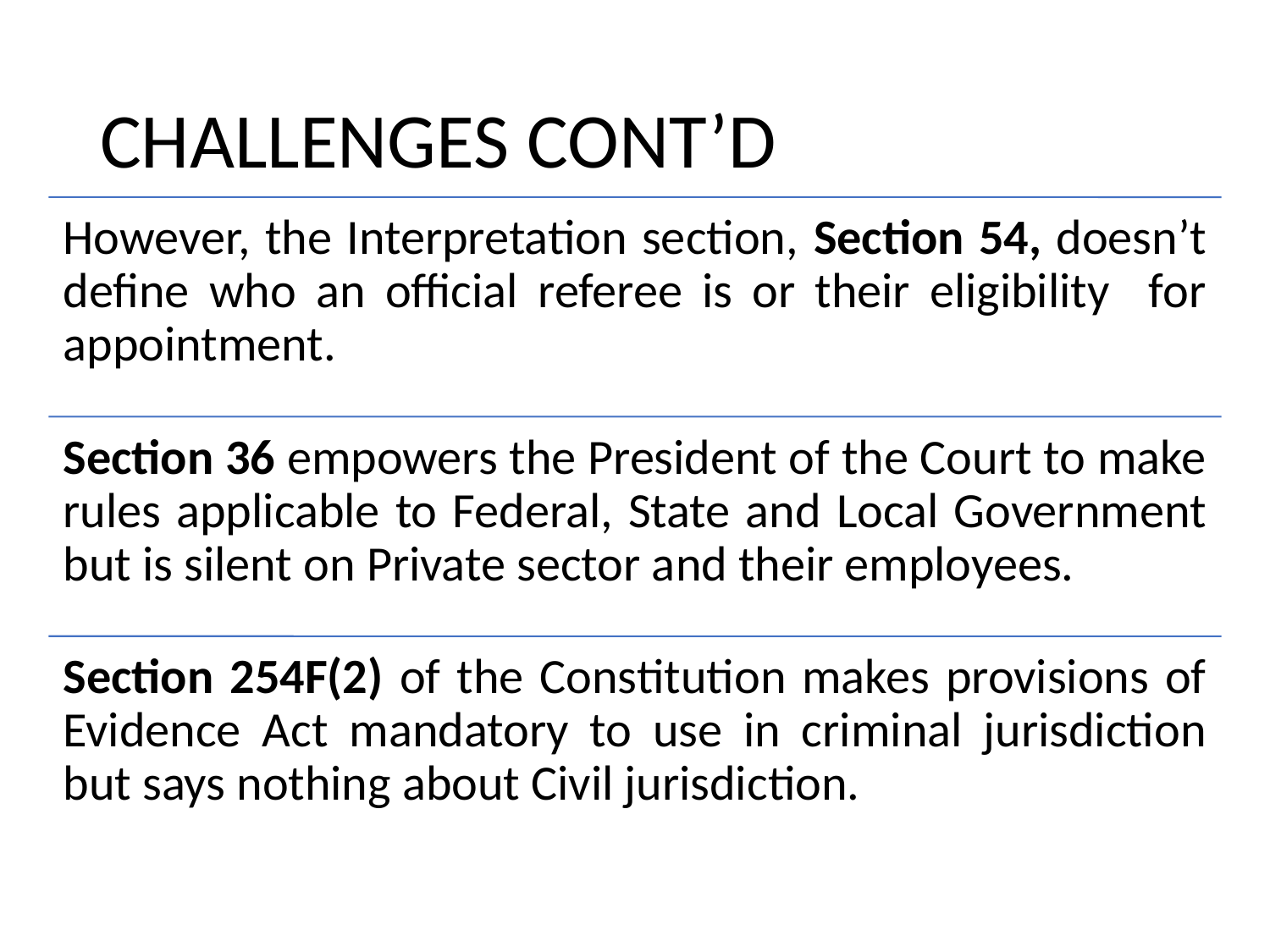

# CHALLENGES CONT’D
However, the Interpretation section, Section 54, doesn’t define who an official referee is or their eligibility  for appointment.
Section 36 empowers the President of the Court to make rules applicable to Federal, State and Local Government but is silent on Private sector and their employees.
Section 254F(2) of the Constitution makes provisions of Evidence Act mandatory to use in criminal jurisdiction but says nothing about Civil jurisdiction.